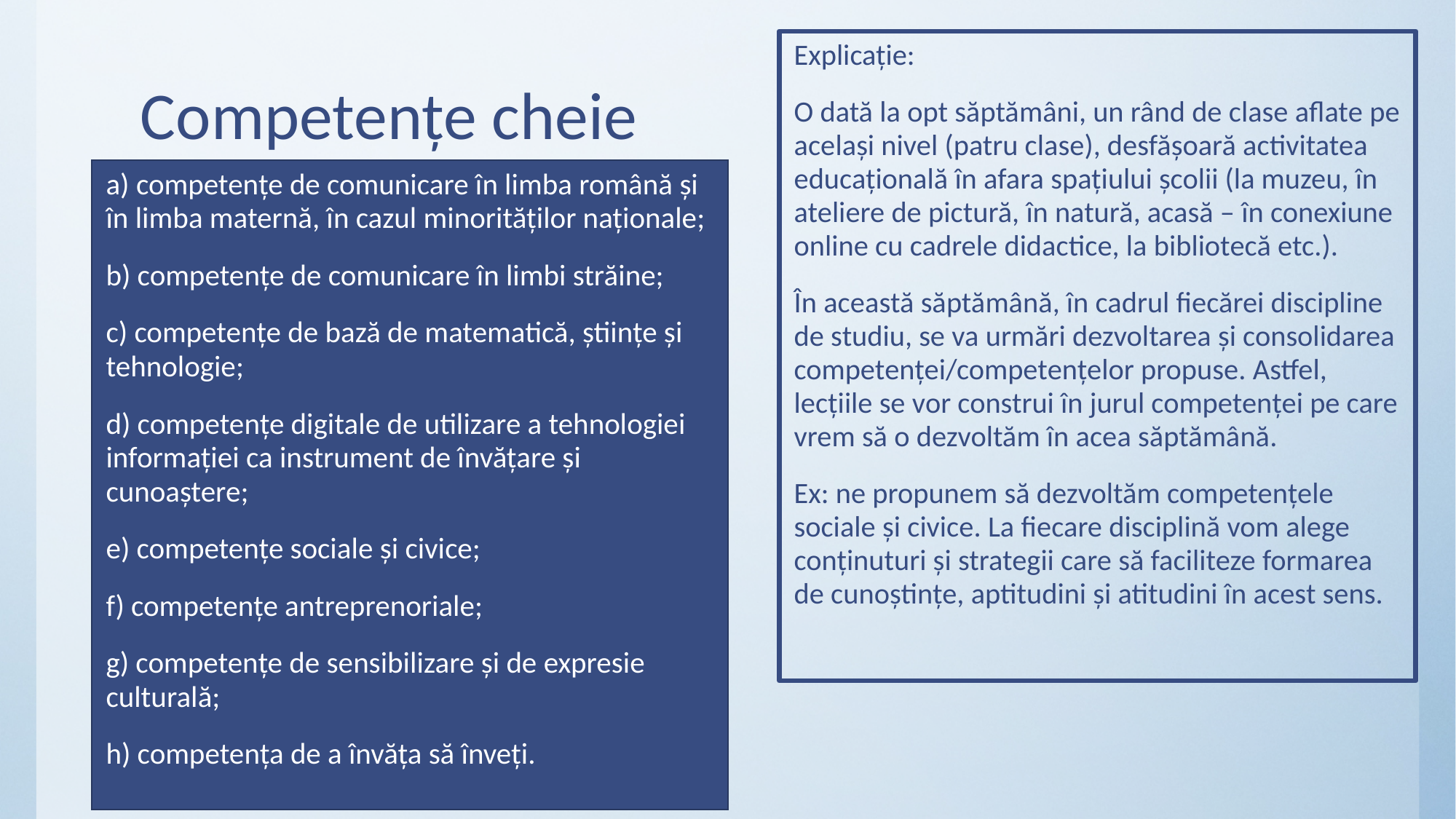

# Competențe cheie
Explicație:
O dată la opt săptămâni, un rând de clase aflate pe același nivel (patru clase), desfășoară activitatea educațională în afara spațiului școlii (la muzeu, în ateliere de pictură, în natură, acasă – în conexiune online cu cadrele didactice, la bibliotecă etc.).
În această săptămână, în cadrul fiecărei discipline de studiu, se va urmări dezvoltarea și consolidarea competenței/competențelor propuse. Astfel, lecțiile se vor construi în jurul competenței pe care vrem să o dezvoltăm în acea săptămână.
Ex: ne propunem să dezvoltăm competențele sociale și civice. La fiecare disciplină vom alege conținuturi și strategii care să faciliteze formarea de cunoștințe, aptitudini și atitudini în acest sens.

a) competențe de comunicare în limba română și în limba maternă, în cazul minorităților naționale;
b) competențe de comunicare în limbi străine;
c) competențe de bază de matematică, științe și tehnologie;
d) competențe digitale de utilizare a tehnologiei informației ca instrument de învățare și cunoaștere;
e) competențe sociale și civice;
f) competențe antreprenoriale;
g) competențe de sensibilizare și de expresie culturală;
h) competența de a învăța să înveți.